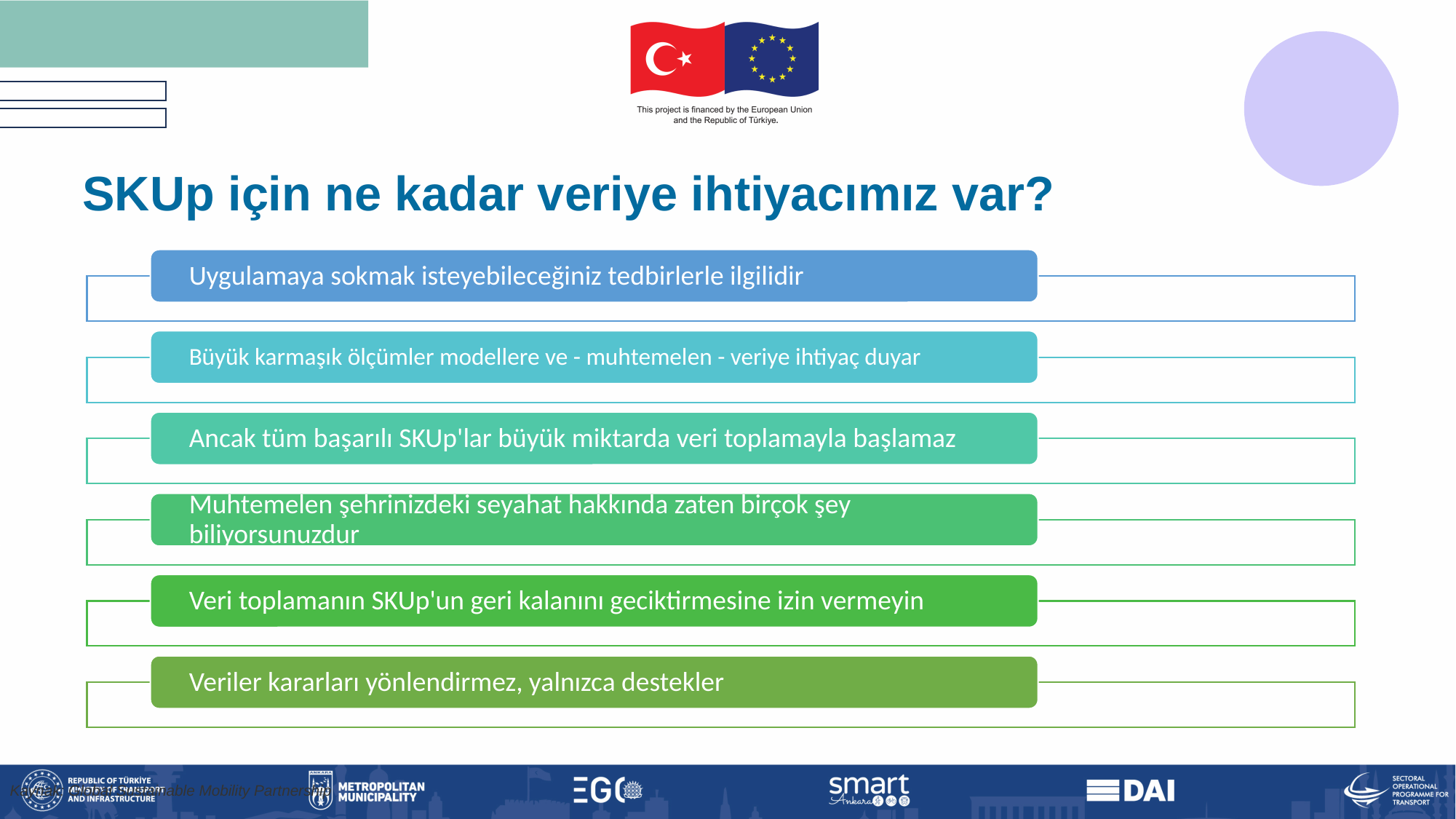

# SKUp için ne kadar veriye ihtiyacımız var?

Uygulamaya sokmak isteyebileceğiniz tedbirlerle ilgilidir
Büyük karmaşık ölçümler modellere ve - muhtemelen - veriye ihtiyaç duyar
Ancak tüm başarılı SKUp'lar büyük miktarda veri toplamayla başlamaz
Muhtemelen şehrinizdeki seyahat hakkında zaten birçok şey biliyorsunuzdur
Veri toplamanın SKUp'un geri kalanını geciktirmesine izin vermeyin
Veriler kararları yönlendirmez, yalnızca destekler
Kaynak: Global Sustainable Mobility Partnership